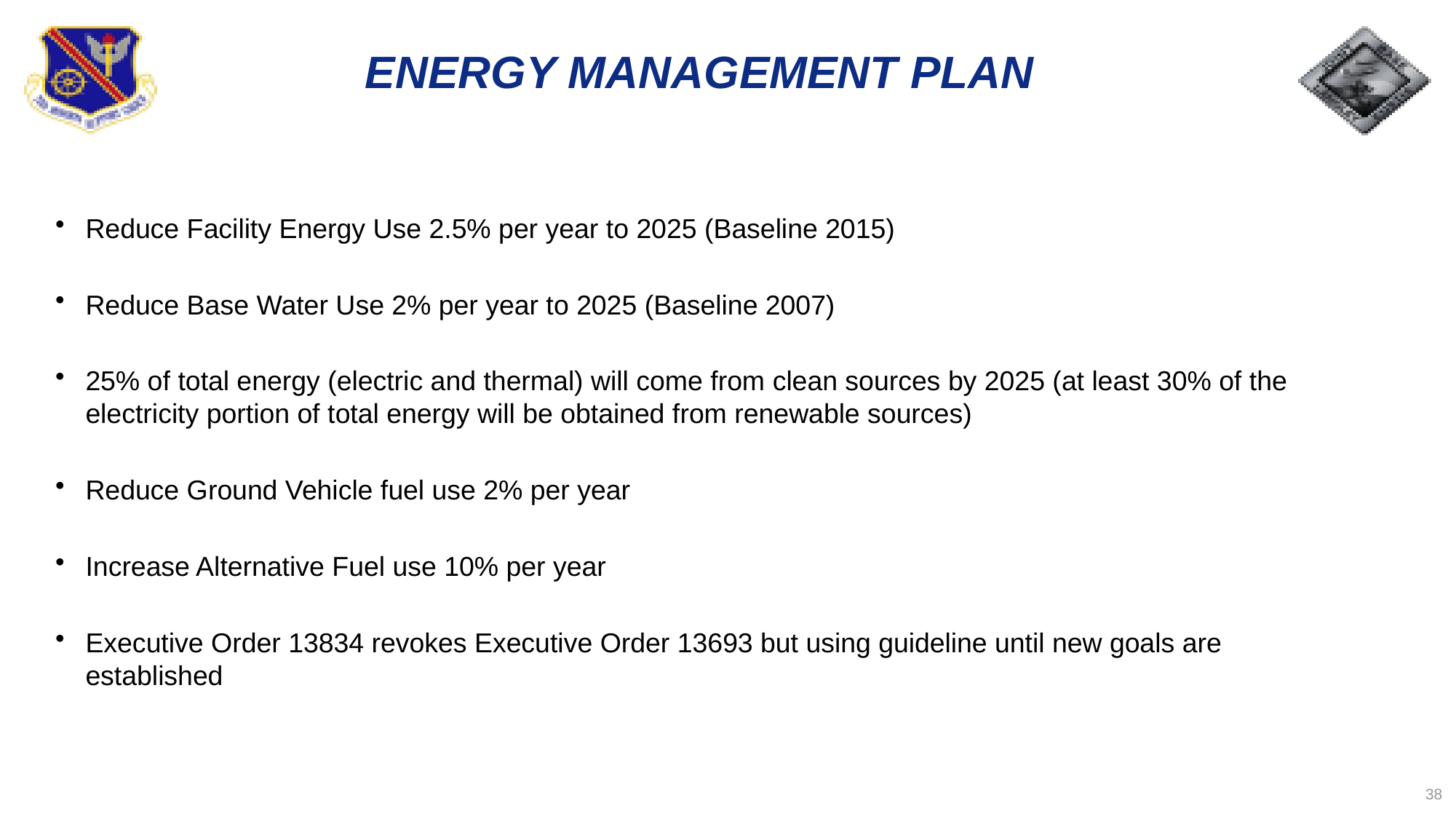

# ENERGY MANAGEMENT PLAN
Reduce Facility Energy Use 2.5% per year to 2025 (Baseline 2015)

Reduce Base Water Use 2% per year to 2025 (Baseline 2007)

25% of total energy (electric and thermal) will come from clean sources by 2025 (at least 30% of the electricity portion of total energy will be obtained from renewable sources)

Reduce Ground Vehicle fuel use 2% per year

Increase Alternative Fuel use 10% per year

Executive Order 13834 revokes Executive Order 13693 but using guideline until new goals are established
38